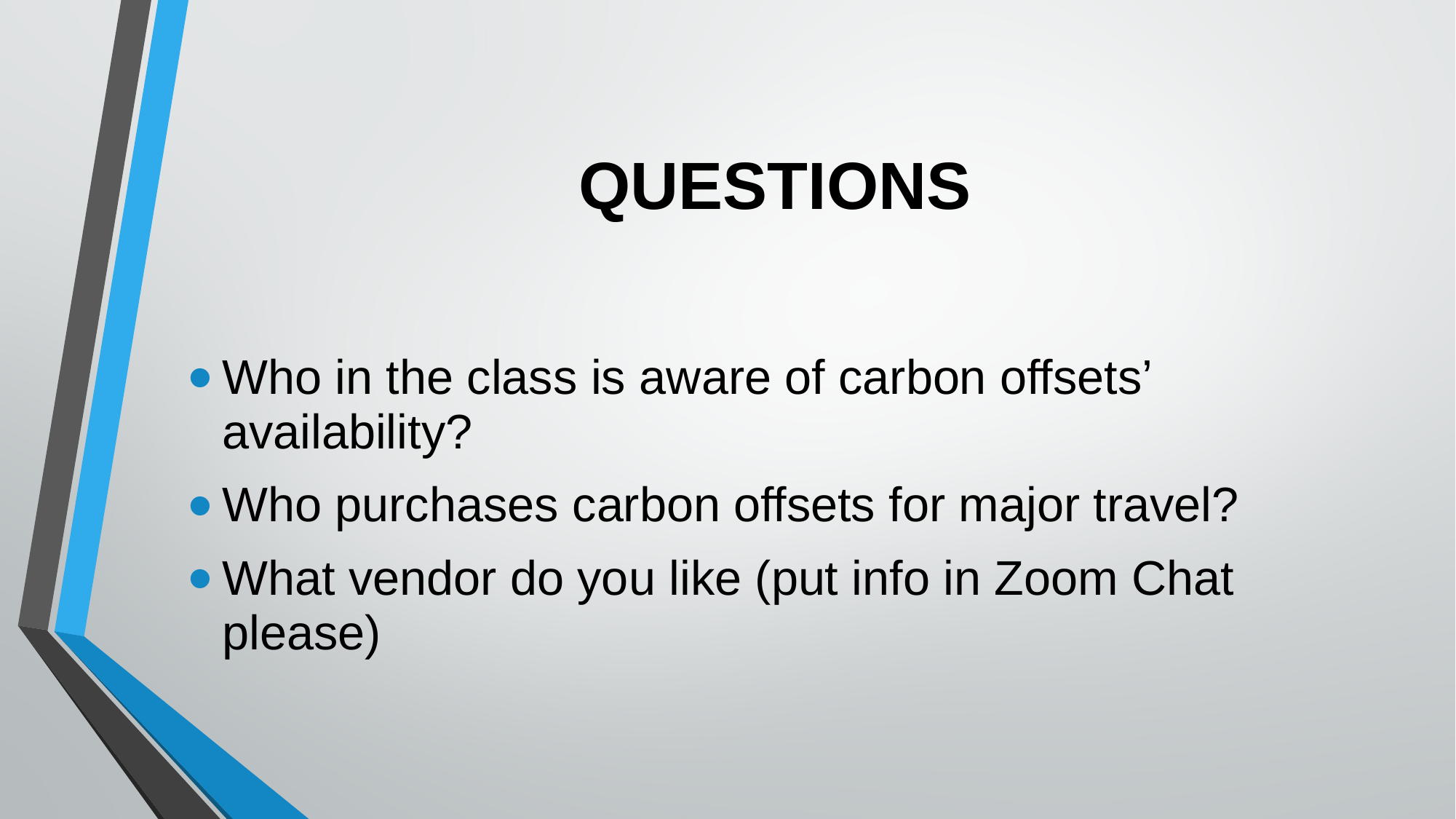

# QUESTIONS
Who in the class is aware of carbon offsets’ availability?
Who purchases carbon offsets for major travel?
What vendor do you like (put info in Zoom Chat please)